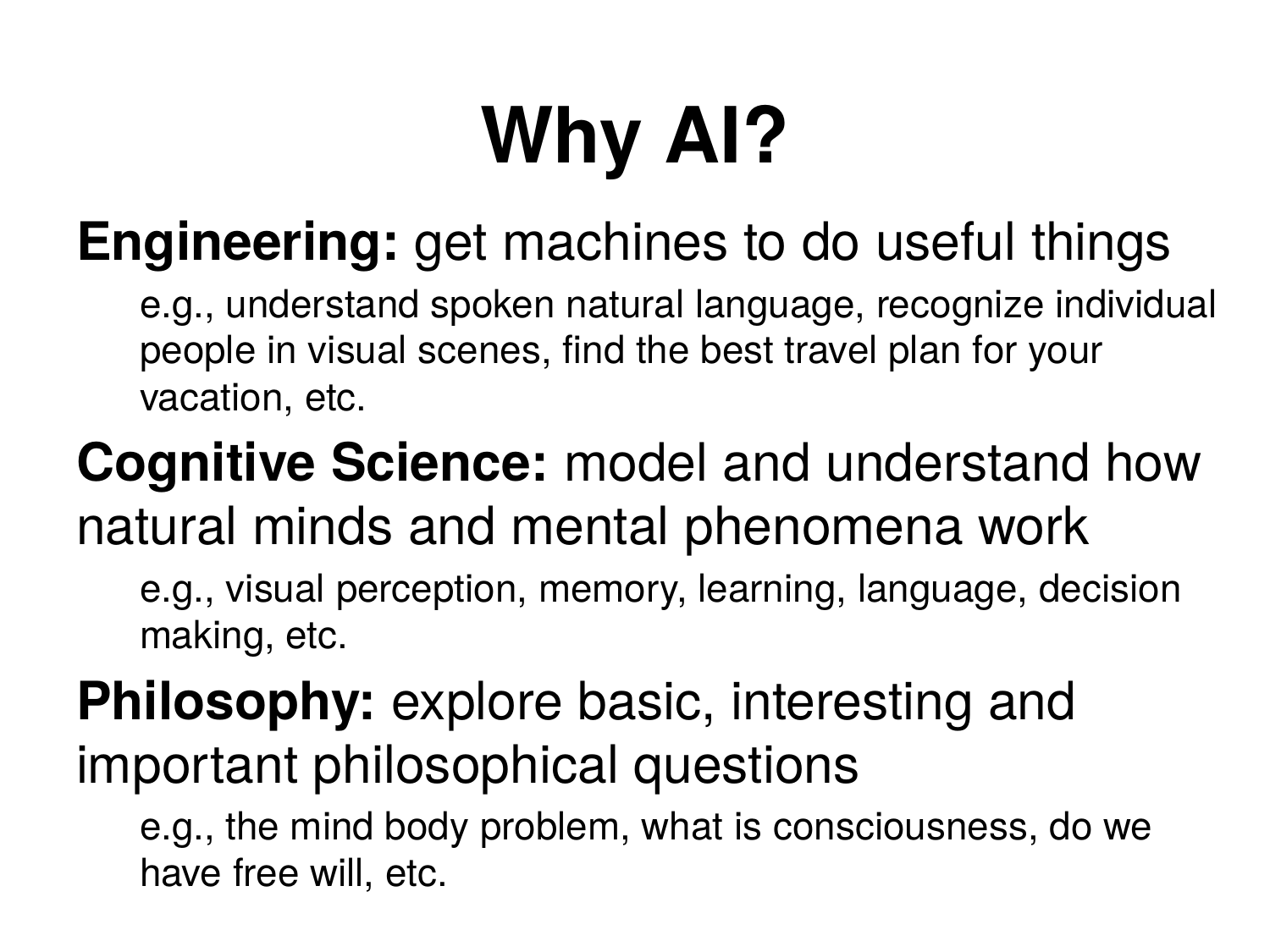

# Why AI?
Engineering: get machines to do useful things
e.g., understand spoken natural language, recognize individual people in visual scenes, find the best travel plan for your vacation, etc.
Cognitive Science: model and understand how natural minds and mental phenomena work
e.g., visual perception, memory, learning, language, decision making, etc.
Philosophy: explore basic, interesting and important philosophical questions
e.g., the mind body problem, what is consciousness, do we have free will, etc.